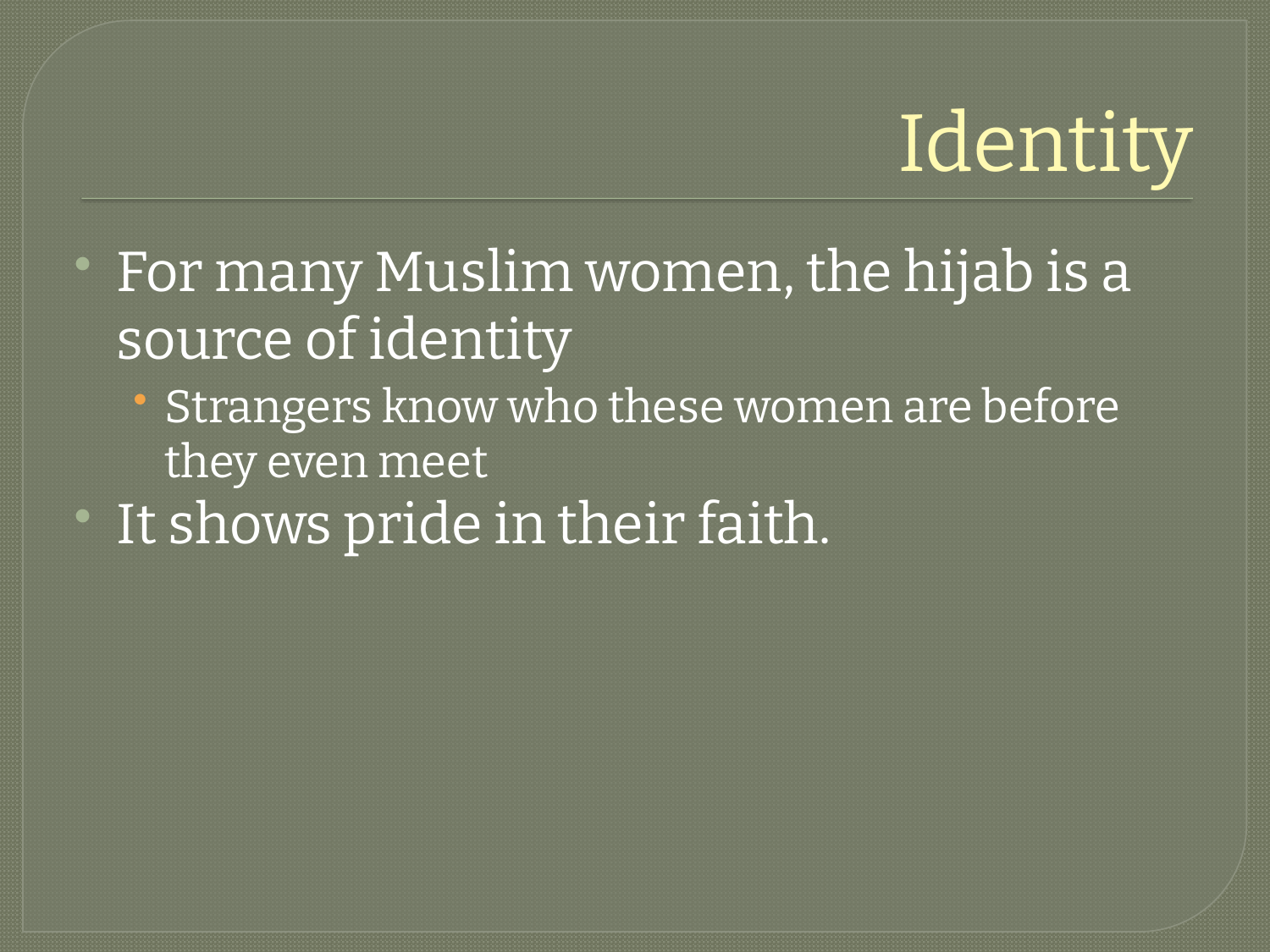

# Identity
For many Muslim women, the hijab is a source of identity
Strangers know who these women are before they even meet
It shows pride in their faith.